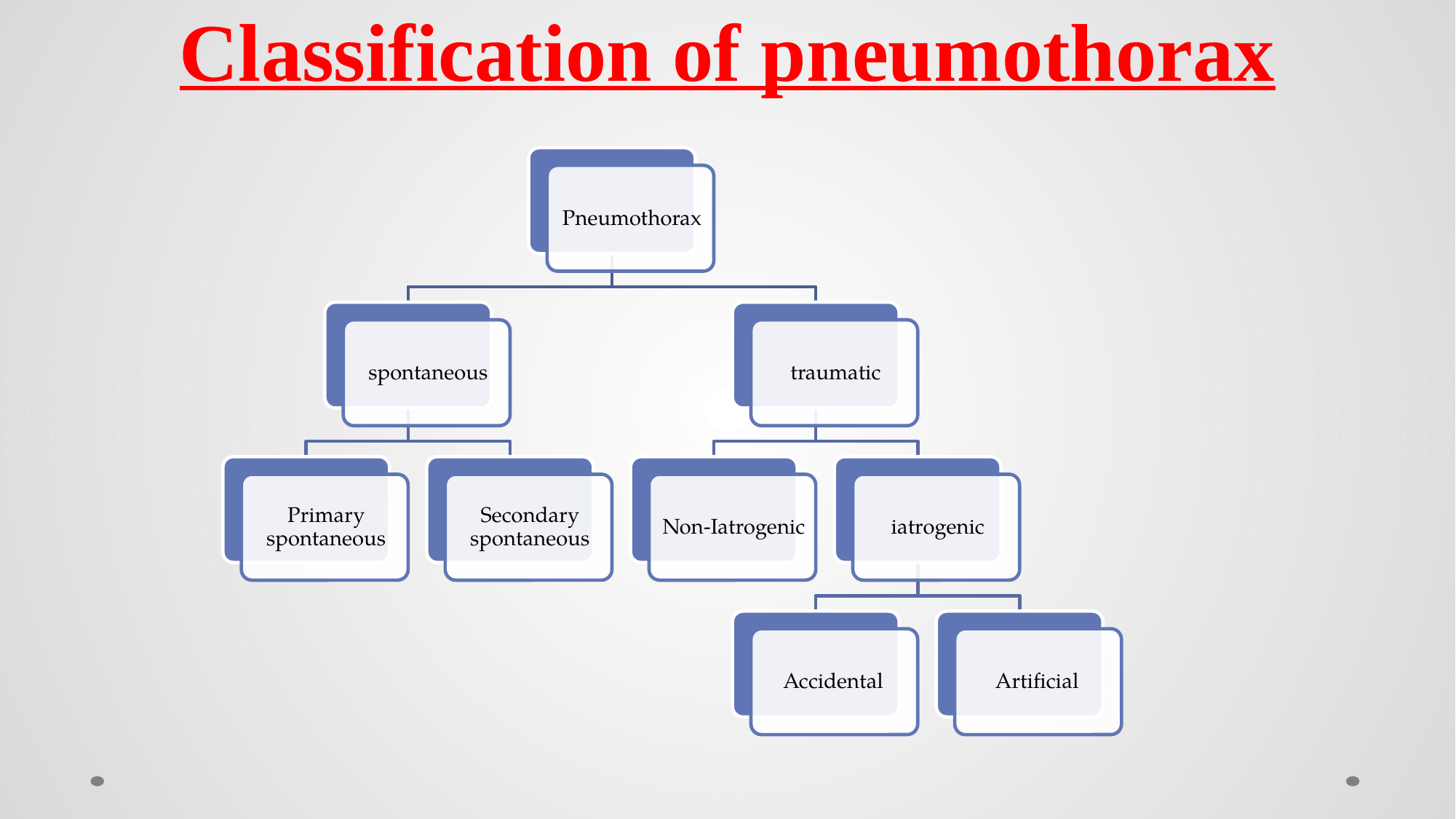

# Classification of pneumothorax
Pneumothorax
spontaneous
Primary spontaneous
Secondary spontaneous
traumatic
Non-Iatrogenic
iatrogenic
Accidental
Artificial